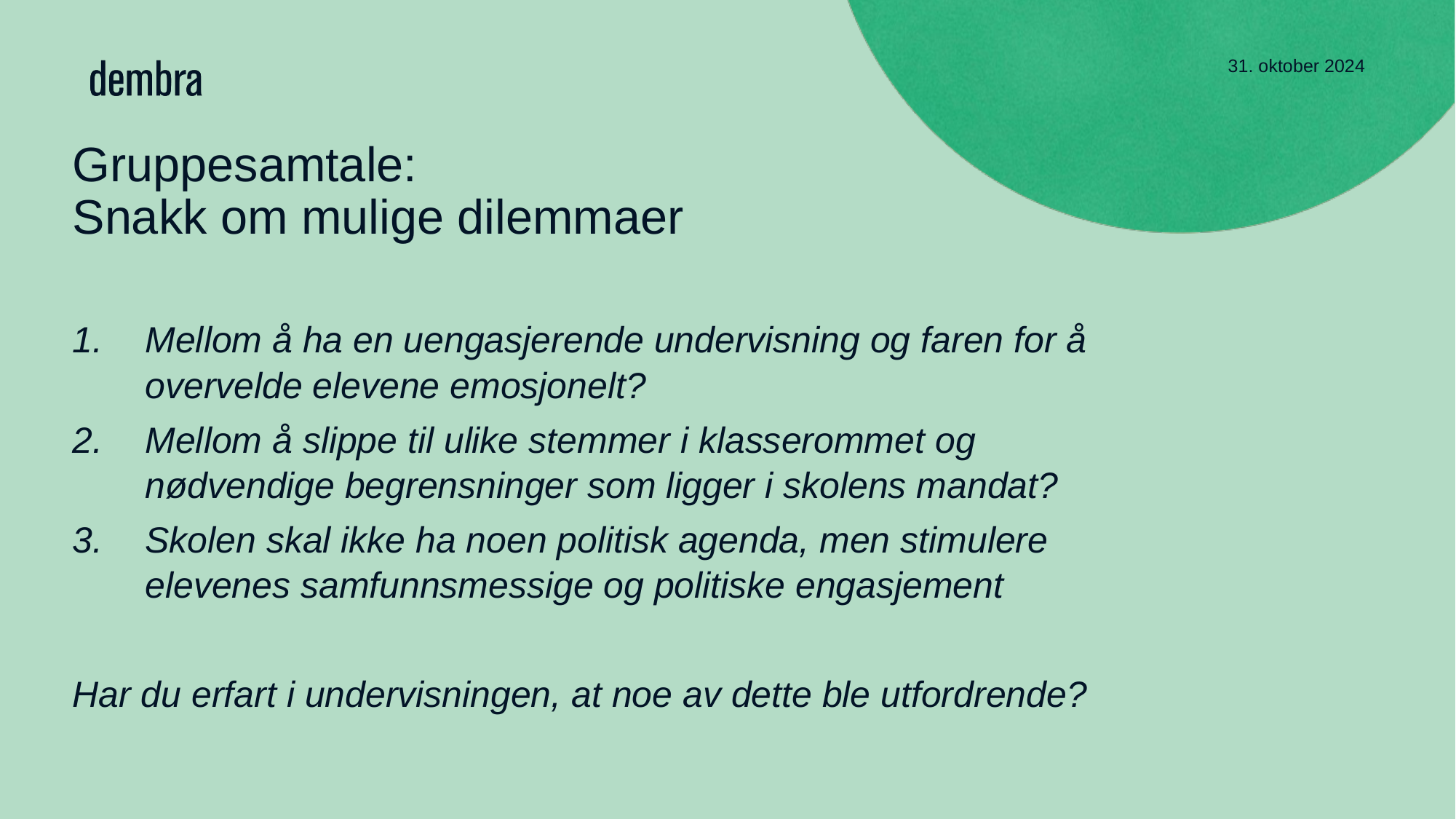

31. oktober 2024
# Gruppesamtale: Snakk om mulige dilemmaer
Mellom å ha en uengasjerende undervisning og faren for å overvelde elevene emosjonelt?
Mellom å slippe til ulike stemmer i klasserommet og nødvendige begrensninger som ligger i skolens mandat?
Skolen skal ikke ha noen politisk agenda, men stimulere elevenes samfunnsmessige og politiske engasjement

Har du erfart i undervisningen, at noe av dette ble utfordrende?